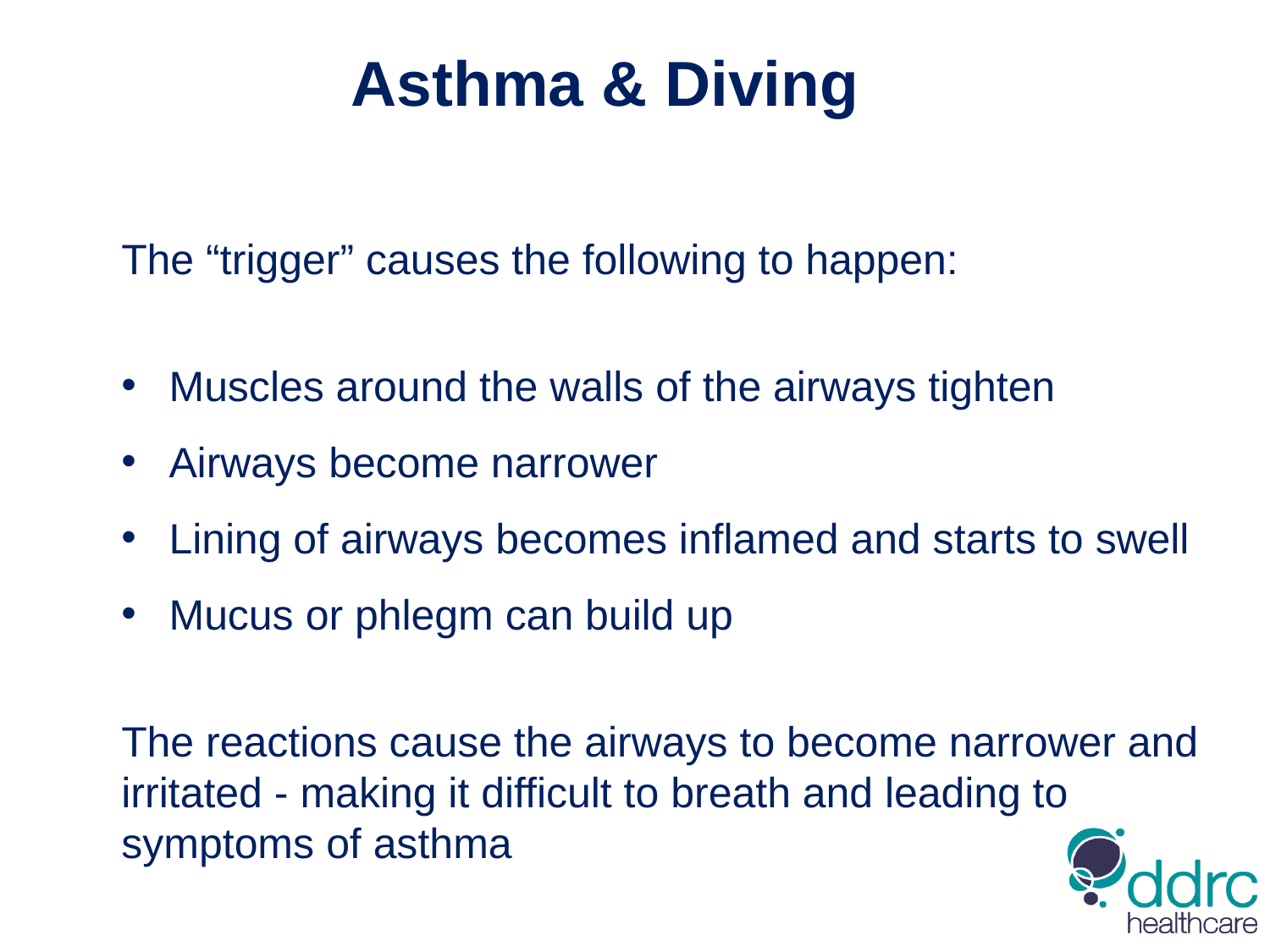

Asthma & Diving
The “trigger” causes the following to happen:

Muscles around the walls of the airways tighten

Airways become narrower

Lining of airways becomes inflamed and starts to swell

Mucus or phlegm can build up

The reactions cause the airways to become narrower and irritated - making it difficult to breath and leading to symptoms of asthma